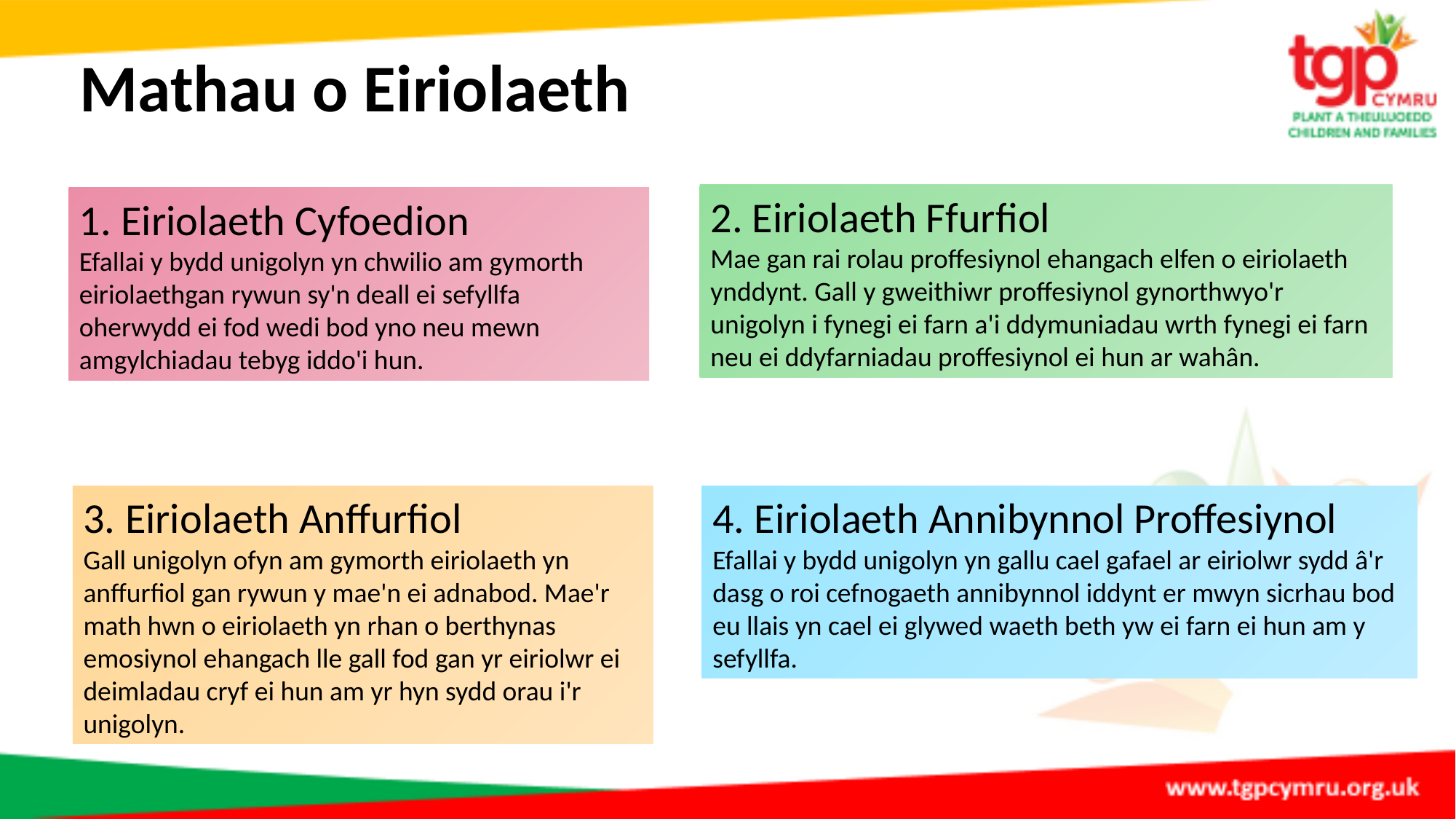

# Mathau o Eiriolaeth
2. Eiriolaeth Ffurfiol
Mae gan rai rolau proffesiynol ehangach elfen o eiriolaeth ynddynt. Gall y gweithiwr proffesiynol gynorthwyo'r unigolyn i fynegi ei farn a'i ddymuniadau wrth fynegi ei farn neu ei ddyfarniadau proffesiynol ei hun ar wahân.
1. Eiriolaeth Cyfoedion
Efallai y bydd unigolyn yn chwilio am gymorth eiriolaethgan rywun sy'n deall ei sefyllfa oherwydd ei fod wedi bod yno neu mewn amgylchiadau tebyg iddo'i hun.
4. Eiriolaeth Annibynnol Proffesiynol
Efallai y bydd unigolyn yn gallu cael gafael ar eiriolwr sydd â'r dasg o roi cefnogaeth annibynnol iddynt er mwyn sicrhau bod eu llais yn cael ei glywed waeth beth yw ei farn ei hun am y sefyllfa.
3. Eiriolaeth Anffurfiol
Gall unigolyn ofyn am gymorth eiriolaeth yn anffurfiol gan rywun y mae'n ei adnabod. Mae'r math hwn o eiriolaeth yn rhan o berthynas emosiynol ehangach lle gall fod gan yr eiriolwr ei deimladau cryf ei hun am yr hyn sydd orau i'r unigolyn.